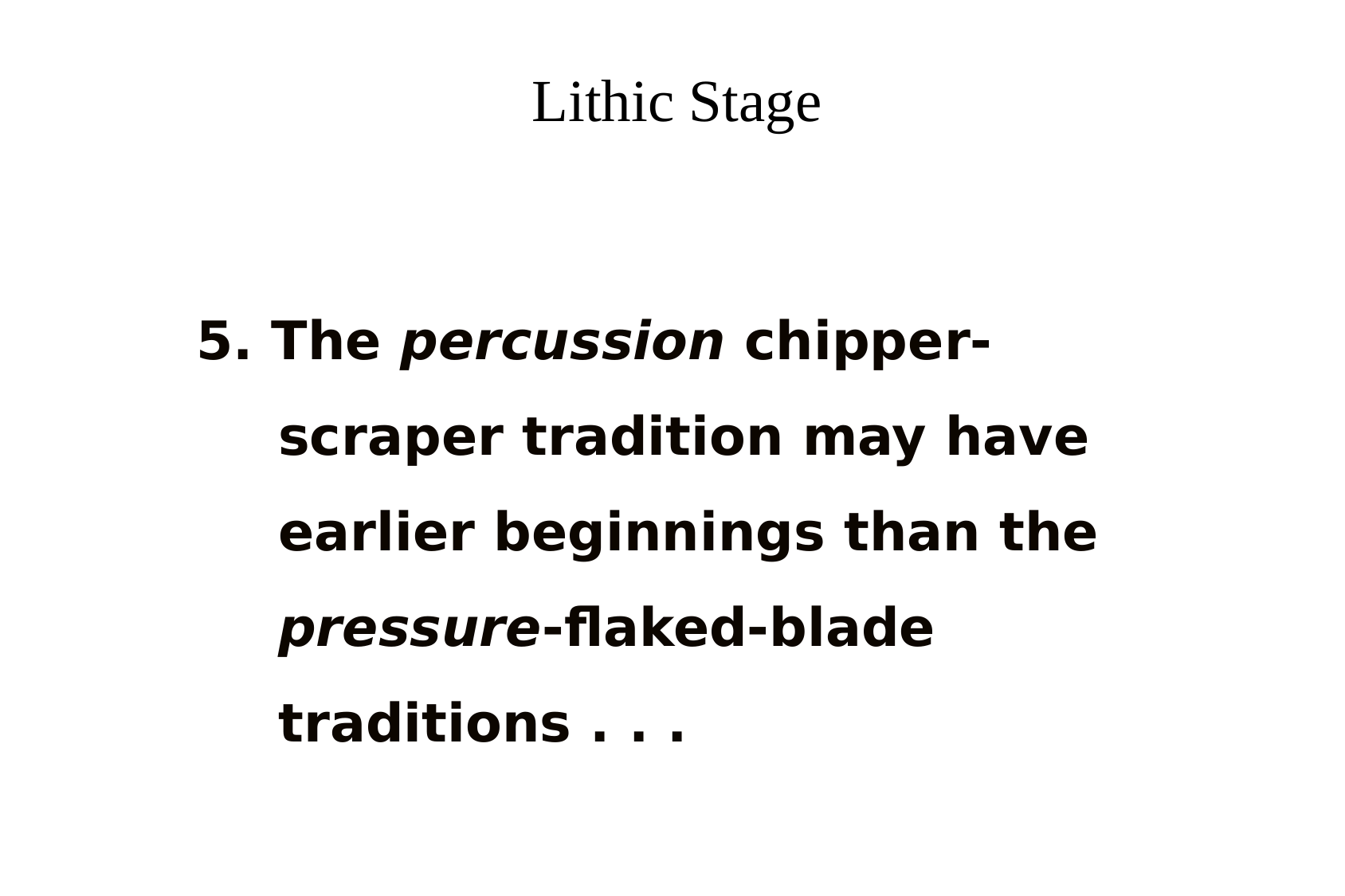

# Lithic Stage
5. The percussion chipper-scraper tradition may have earlier beginnings than the pressure-flaked-blade traditions . . .